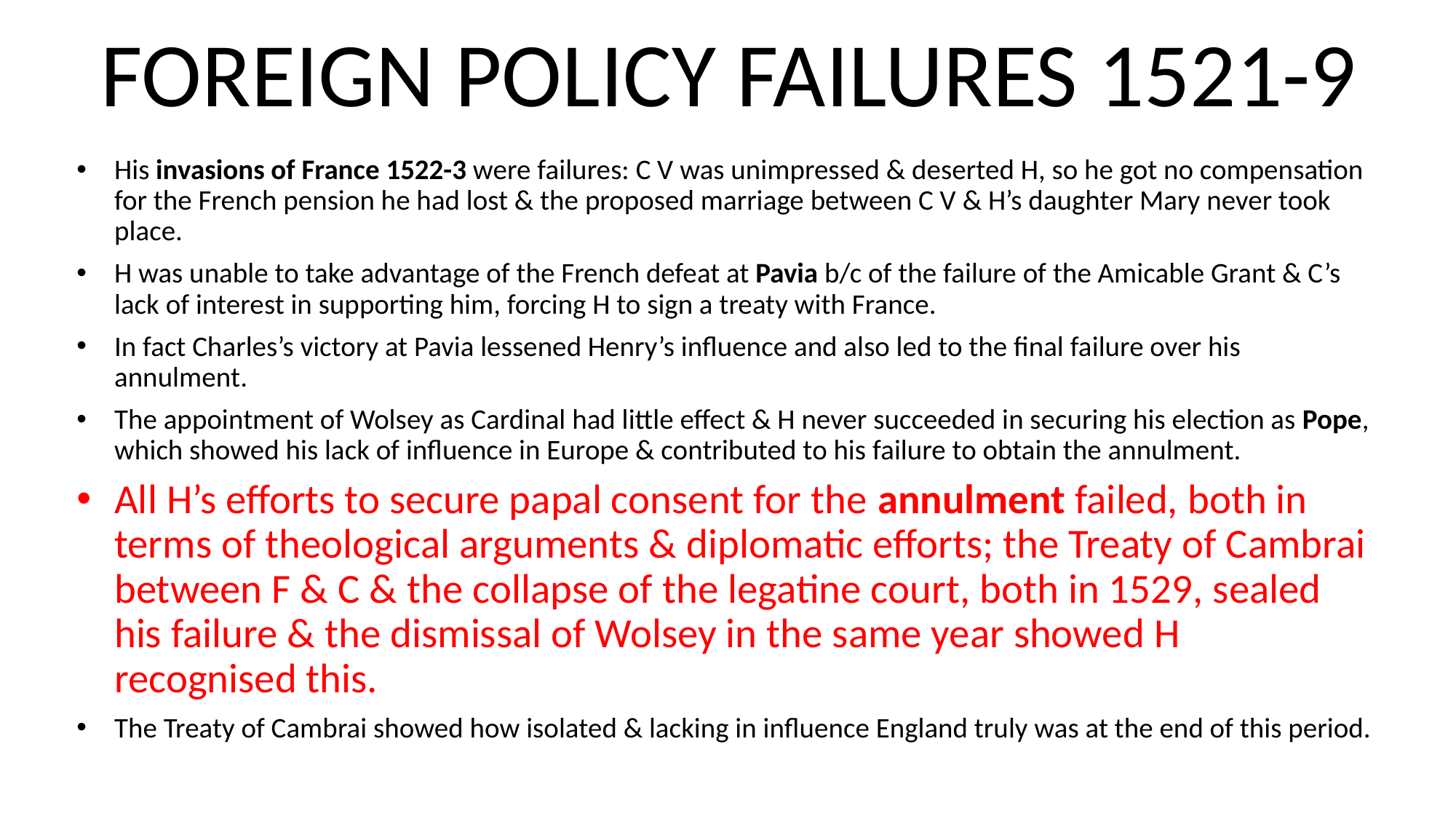

# FOREIGN POLICY FAILURES 1521-9
His invasions of France 1522-3 were failures: C V was unimpressed & deserted H, so he got no compensation for the French pension he had lost & the proposed marriage between C V & H’s daughter Mary never took place.
H was unable to take advantage of the French defeat at Pavia b/c of the failure of the Amicable Grant & C’s lack of interest in supporting him, forcing H to sign a treaty with France.
In fact Charles’s victory at Pavia lessened Henry’s influence and also led to the final failure over his annulment.
The appointment of Wolsey as Cardinal had little effect & H never succeeded in securing his election as Pope, which showed his lack of influence in Europe & contributed to his failure to obtain the annulment.
All H’s efforts to secure papal consent for the annulment failed, both in terms of theological arguments & diplomatic efforts; the Treaty of Cambrai between F & C & the collapse of the legatine court, both in 1529, sealed his failure & the dismissal of Wolsey in the same year showed H recognised this.
The Treaty of Cambrai showed how isolated & lacking in influence England truly was at the end of this period.